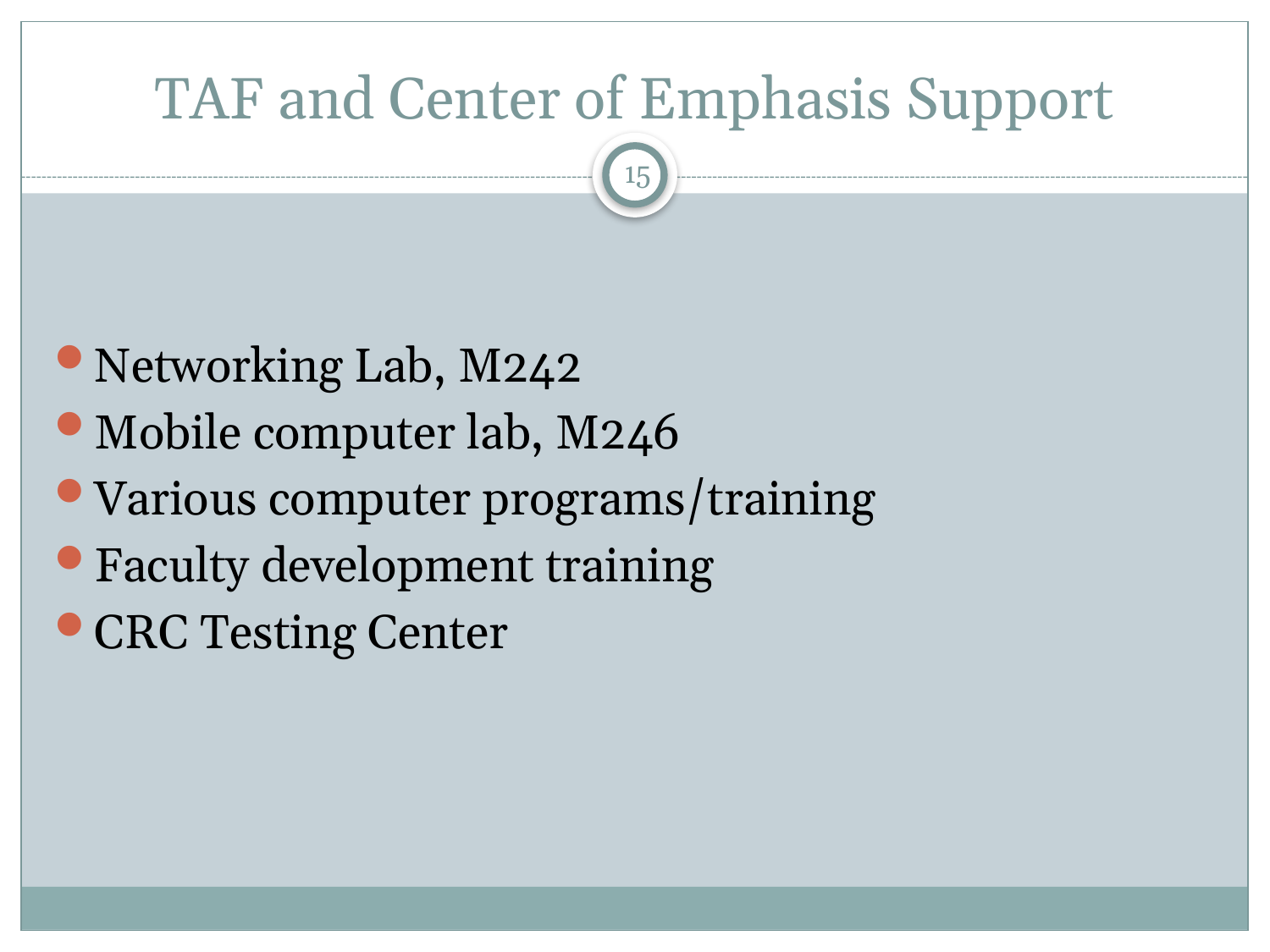

# TAF and Center of Emphasis Support
15
Networking Lab, M242
Mobile computer lab, M246
Various computer programs/training
Faculty development training
CRC Testing Center